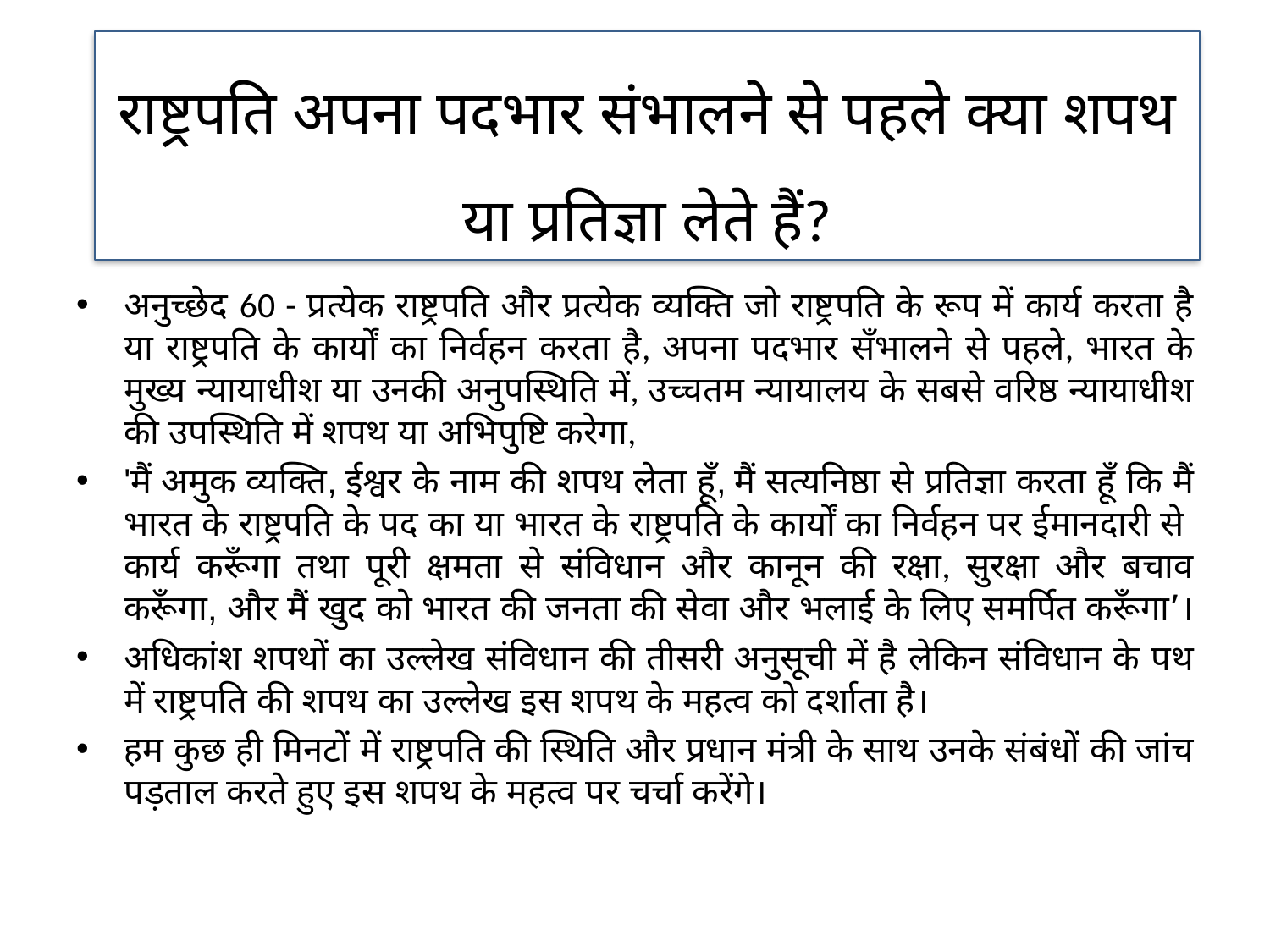

राष्ट्रपति अपना पदभार संभालने से पहले क्या शपथ या प्रतिज्ञा लेते हैं?
अनुच्छेद 60 - प्रत्येक राष्ट्रपति और प्रत्येक व्यक्ति जो राष्ट्रपति के रूप में कार्य करता है या राष्ट्रपति के कार्यों का निर्वहन करता है, अपना पदभार सँभालने से पहले, भारत के मुख्य न्यायाधीश या उनकी अनुपस्थिति में, उच्चतम न्यायालय के सबसे वरिष्ठ न्यायाधीश की उपस्थिति में शपथ या अभिपुष्टि करेगा,
'मैं अमुक व्यक्ति, ईश्वर के नाम की शपथ लेता हूँ, मैं सत्यनिष्ठा से प्रतिज्ञा करता हूँ कि मैं भारत के राष्ट्रपति के पद का या भारत के राष्ट्रपति के कार्यों का निर्वहन पर ईमानदारी से  कार्य करूँगा तथा पूरी क्षमता से संविधान और कानून की रक्षा, सुरक्षा और बचाव करूँगा, और मैं खुद को भारत की जनता की सेवा और भलाई के लिए समर्पित करूँगा’।
अधिकांश शपथों का उल्लेख संविधान की तीसरी अनुसूची में है लेकिन संविधान के पथ में राष्ट्रपति की शपथ का उल्लेख इस शपथ के महत्व को दर्शाता है।
हम कुछ ही मिनटों में राष्ट्रपति की स्थिति और प्रधान मंत्री के साथ उनके संबंधों की जांच पड़ताल करते हुए इस शपथ के महत्व पर चर्चा करेंगे।